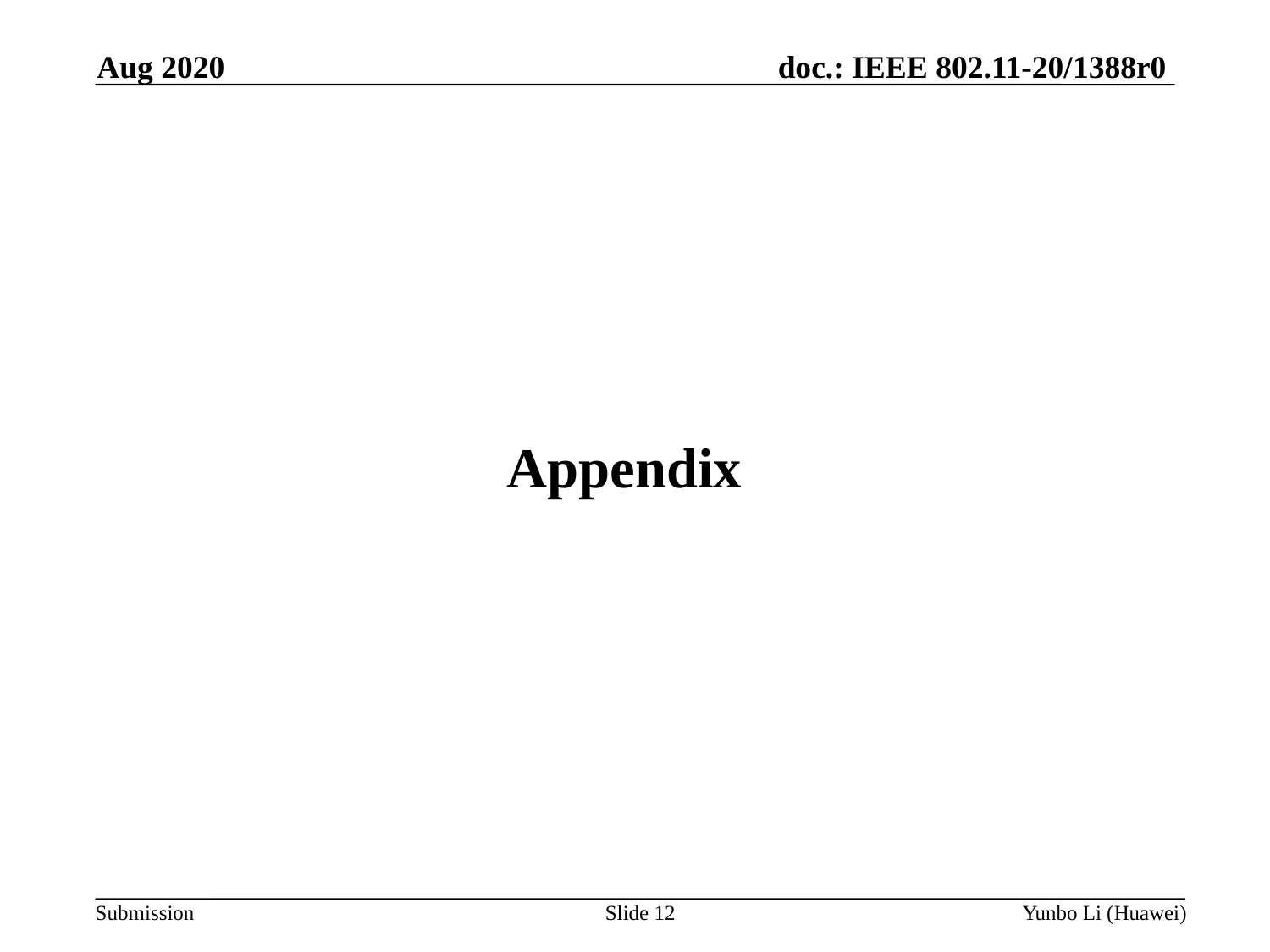

Aug 2020
Appendix
Slide 12
Yunbo Li (Huawei)